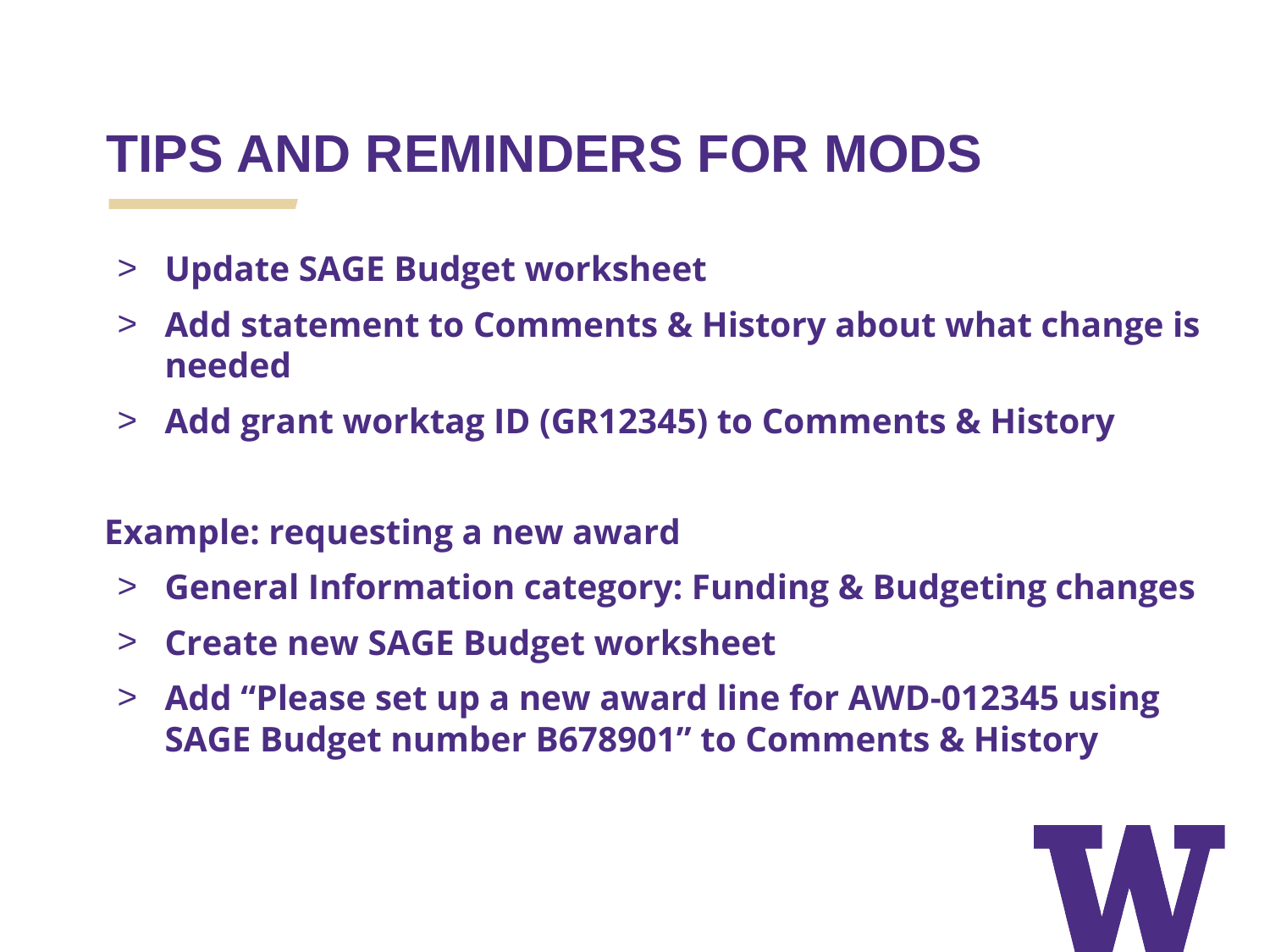

# TIPS AND REMINDERS FOR MODS
Update SAGE Budget worksheet
Add statement to Comments & History about what change is needed
Add grant worktag ID (GR12345) to Comments & History

Example: requesting a new award
General Information category: Funding & Budgeting changes
Create new SAGE Budget worksheet
Add “Please set up a new award line for AWD-012345 using SAGE Budget number B678901” to Comments & History